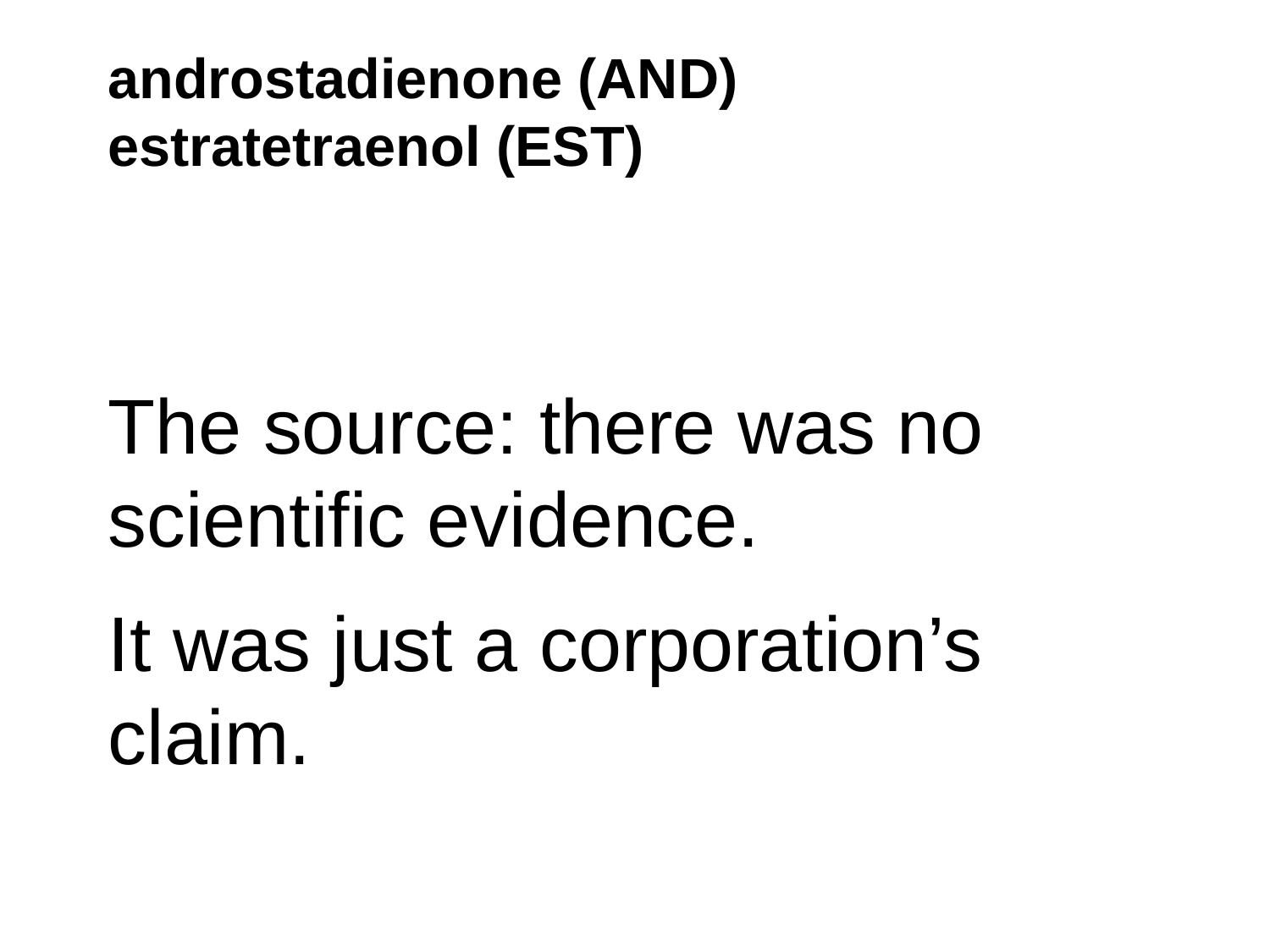

androstadienone (AND)
estratetraenol (EST)
#
The source: there was no scientific evidence.
It was just a corporation’s claim.